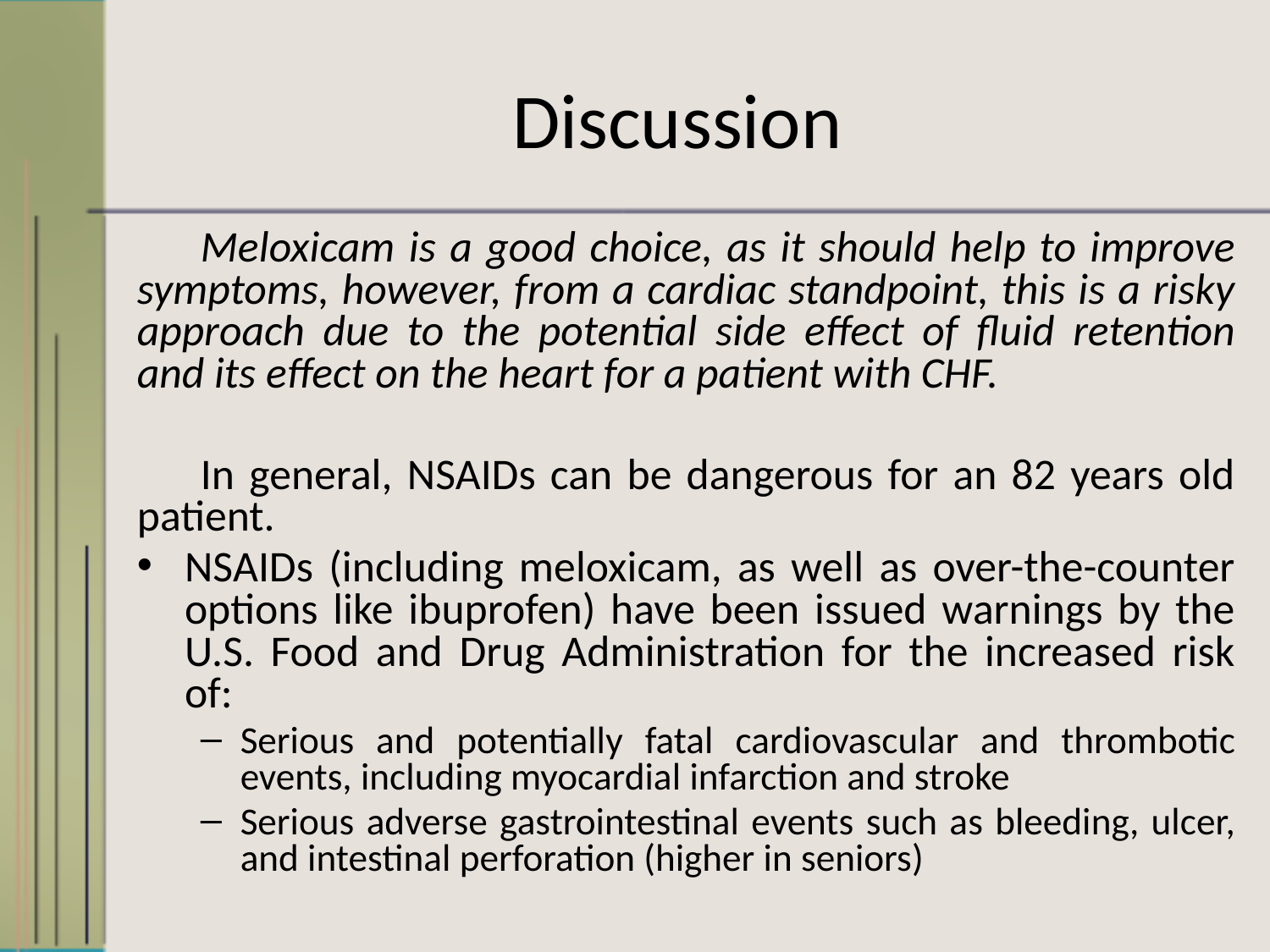

# Discussion
Meloxicam is a good choice, as it should help to improve symptoms, however, from a cardiac standpoint, this is a risky approach due to the potential side effect of fluid retention and its effect on the heart for a patient with CHF.

In general, NSAIDs can be dangerous for an 82 years old patient.
NSAIDs (including meloxicam, as well as over-the-counter options like ibuprofen) have been issued warnings by the U.S. Food and Drug Administration for the increased risk of:
Serious and potentially fatal cardiovascular and thrombotic events, including myocardial infarction and stroke
Serious adverse gastrointestinal events such as bleeding, ulcer, and intestinal perforation (higher in seniors)